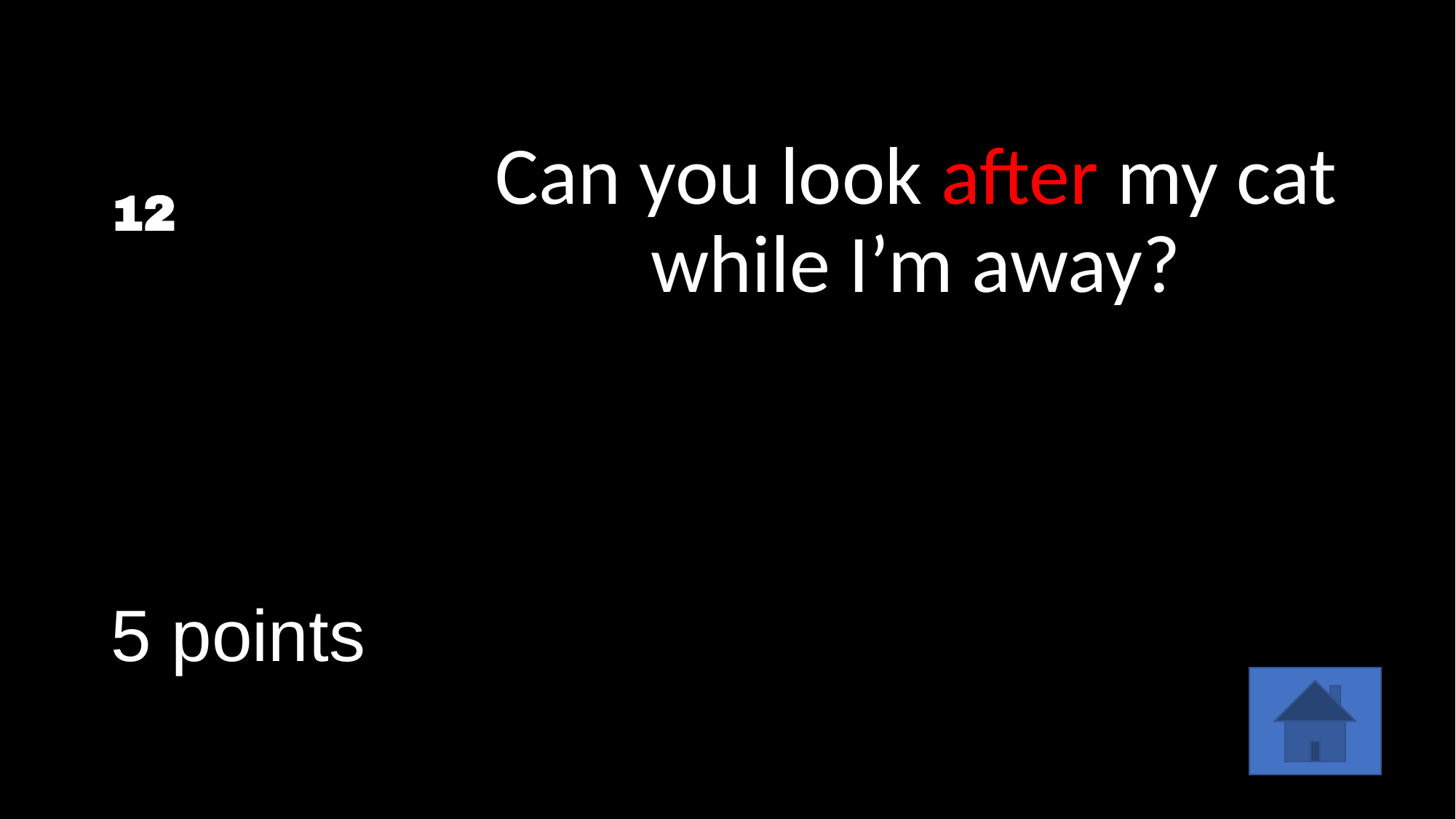

# 12

Can you look after my cat while I’m away?

5 points